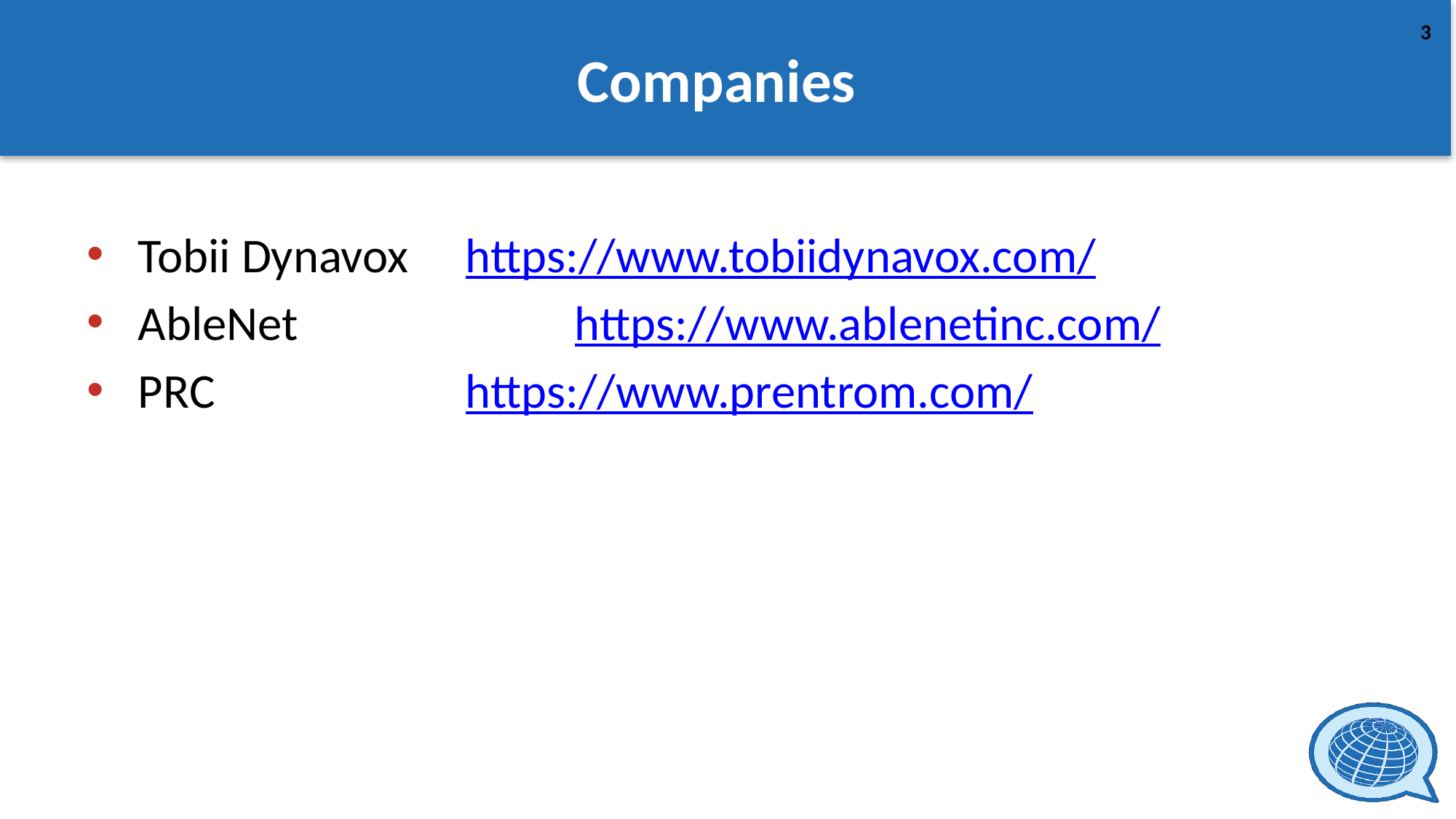

# Companies
Tobii Dynavox	https://www.tobiidynavox.com/
AbleNet			https://www.ablenetinc.com/
PRC			https://www.prentrom.com/